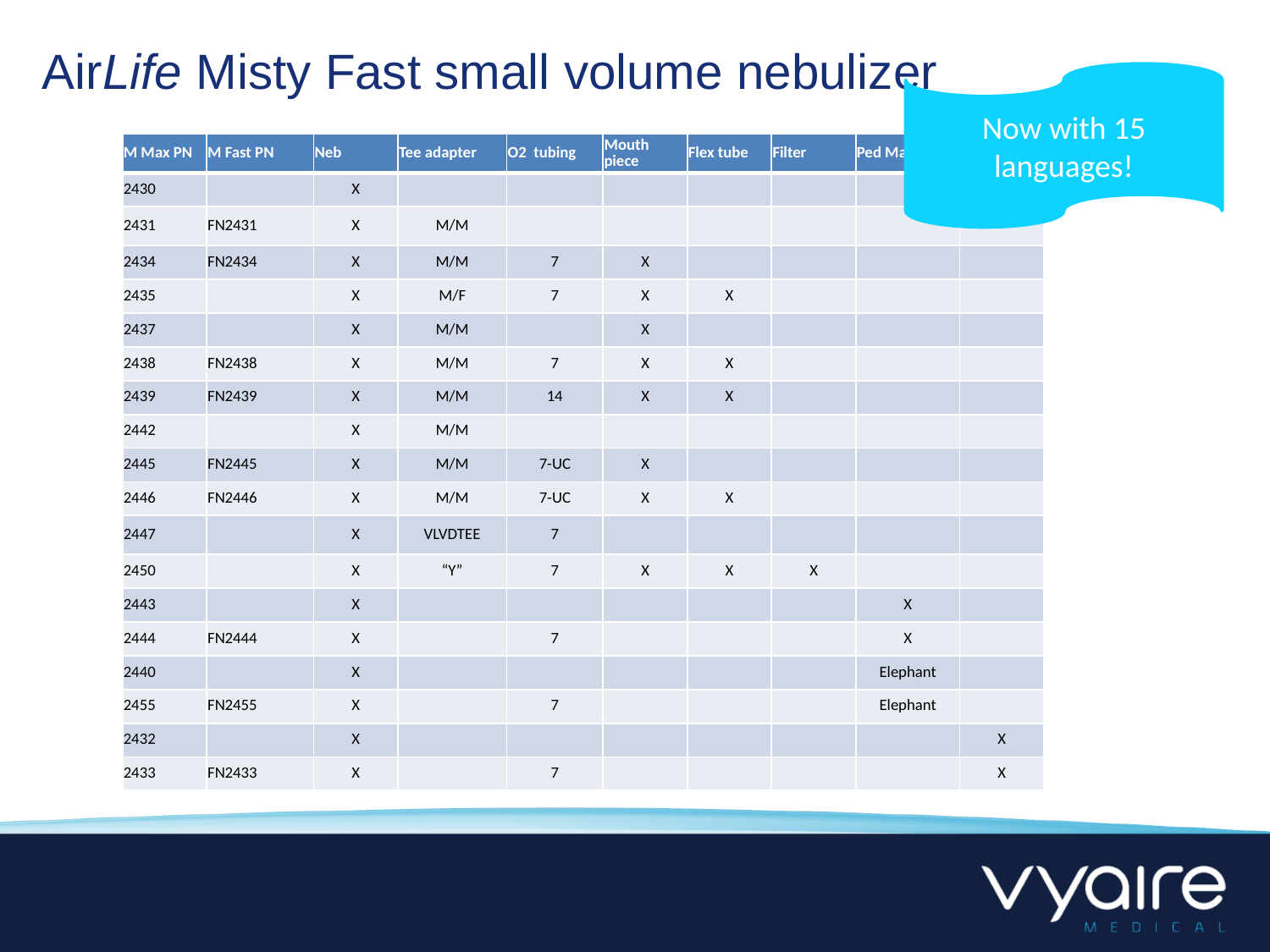

# AirLife Misty Fast small volume nebulizer
Now with 15 languages!
| M Max PN | M Fast PN | Neb | Tee adapter | O2 tubing | Mouth piece | Flex tube | Filter | Ped Mask | Adult Mask |
| --- | --- | --- | --- | --- | --- | --- | --- | --- | --- |
| 2430 |  | X |  |  |  |  |  |  |  |
| 2431 | FN2431 | X | M/M |  |  |  |  |  |  |
| 2434 | FN2434 | X | M/M | 7 | X |  |  |  |  |
| 2435 |  | X | M/F | 7 | X | X |  |  |  |
| 2437 |  | X | M/M |  | X |  |  |  |  |
| 2438 | FN2438 | X | M/M | 7 | X | X |  |  |  |
| 2439 | FN2439 | X | M/M | 14 | X | X |  |  |  |
| 2442 |  | X | M/M |  |  |  |  |  |  |
| 2445 | FN2445 | X | M/M | 7-UC | X |  |  |  |  |
| 2446 | FN2446 | X | M/M | 7-UC | X | X |  |  |  |
| 2447 |  | X | VLVDTEE | 7 |  |  |  |  |  |
| 2450 |  | X | “Y” | 7 | X | X | X |  |  |
| 2443 |  | X |  |  |  |  |  | X |  |
| 2444 | FN2444 | X |  | 7 |  |  |  | X |  |
| 2440 |  | X |  |  |  |  |  | Elephant |  |
| 2455 | FN2455 | X |  | 7 |  |  |  | Elephant |  |
| 2432 |  | X |  |  |  |  |  |  | X |
| 2433 | FN2433 | X |  | 7 |  |  |  |  | X |